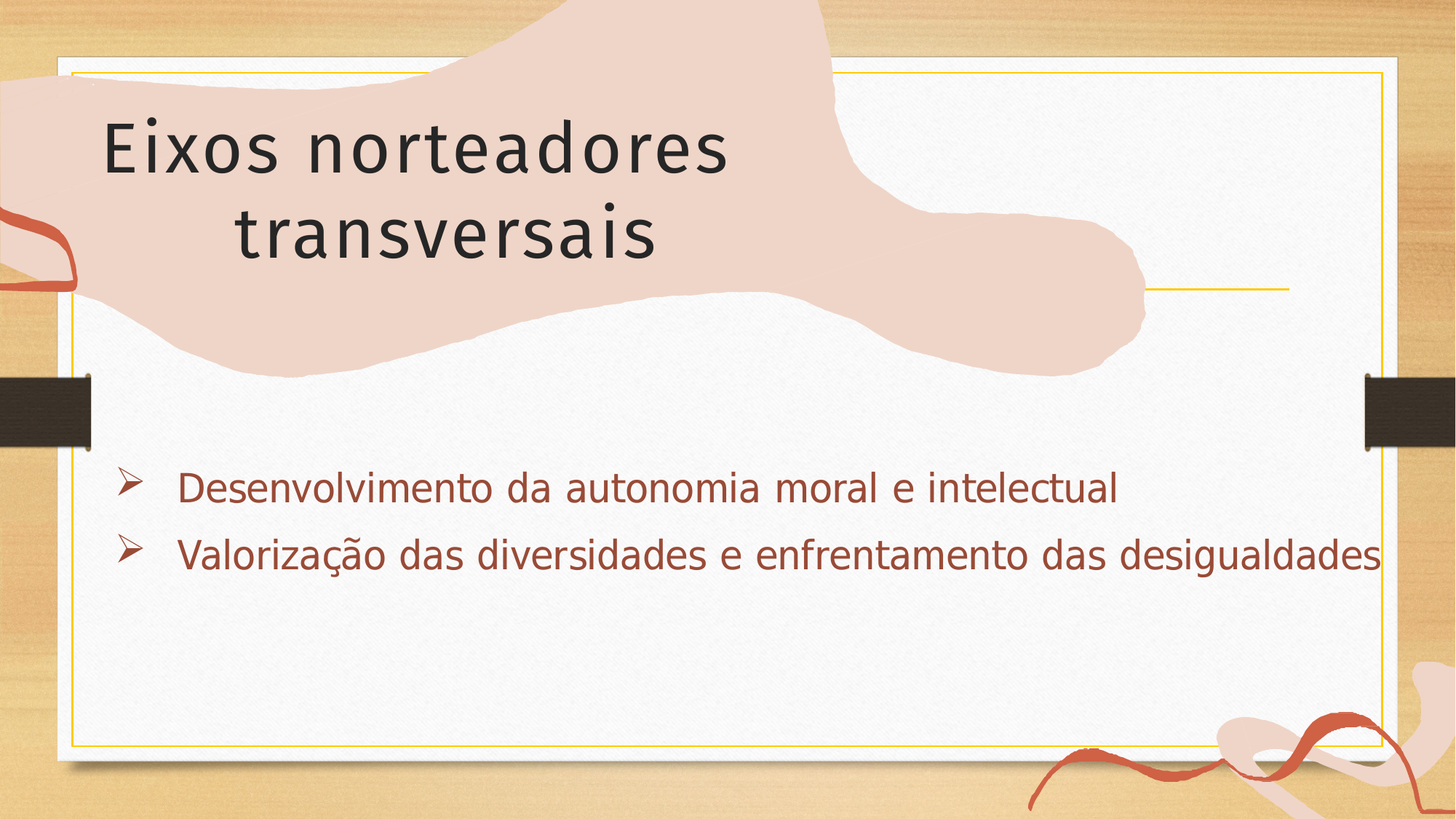

# Eixos norteadores transversais

Desenvolvimento da autonomia moral e intelectual
Valorização das diversidades e enfrentamento das desigualdades